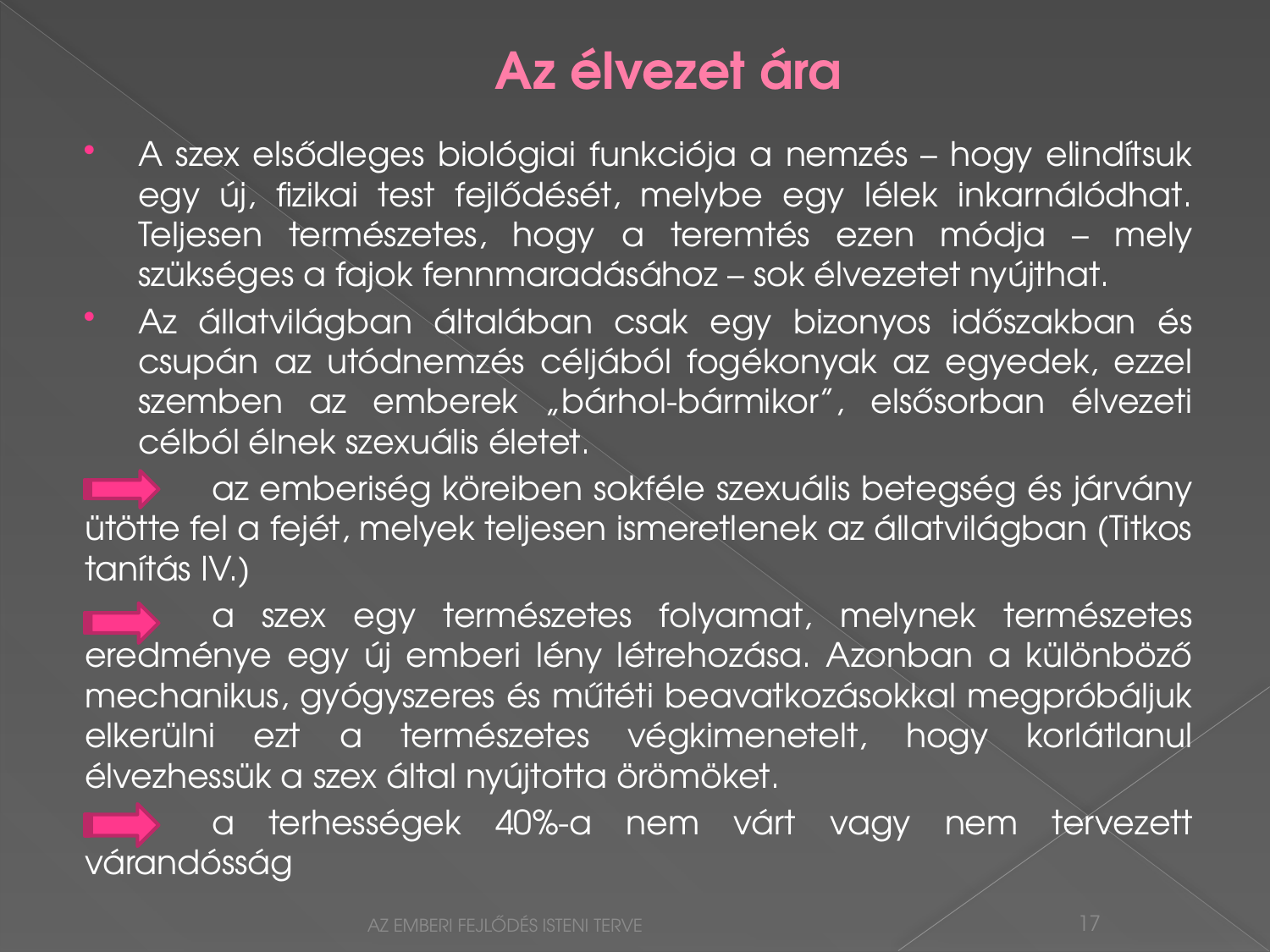

# Az élvezet ára
A szex elsődleges biológiai funkciója a nemzés – hogy elindítsuk egy új, fizikai test fejlődését, melybe egy lélek inkarnálódhat. Teljesen természetes, hogy a teremtés ezen módja – mely szükséges a fajok fennmaradásához – sok élvezetet nyújthat.
Az állatvilágban általában csak egy bizonyos időszakban és csupán az utódnemzés céljából fogékonyak az egyedek, ezzel szemben az emberek „bárhol-bármikor”, elsősorban élvezeti célból élnek szexuális életet.
	az emberiség köreiben sokféle szexuális betegség és járvány ütötte fel a fejét, melyek teljesen ismeretlenek az állatvilágban (Titkos tanítás IV.)
	a szex egy természetes folyamat, melynek természetes eredménye egy új emberi lény létrehozása. Azonban a különböző mechanikus, gyógyszeres és műtéti beavatkozásokkal megpróbáljuk elkerülni ezt a természetes végkimenetelt, hogy korlátlanul élvezhessük a szex által nyújtotta örömöket.
	a terhességek 40%-a nem várt vagy nem tervezett várandósság

AZ EMBERI FEJLŐDÉS ISTENI TERVE
17